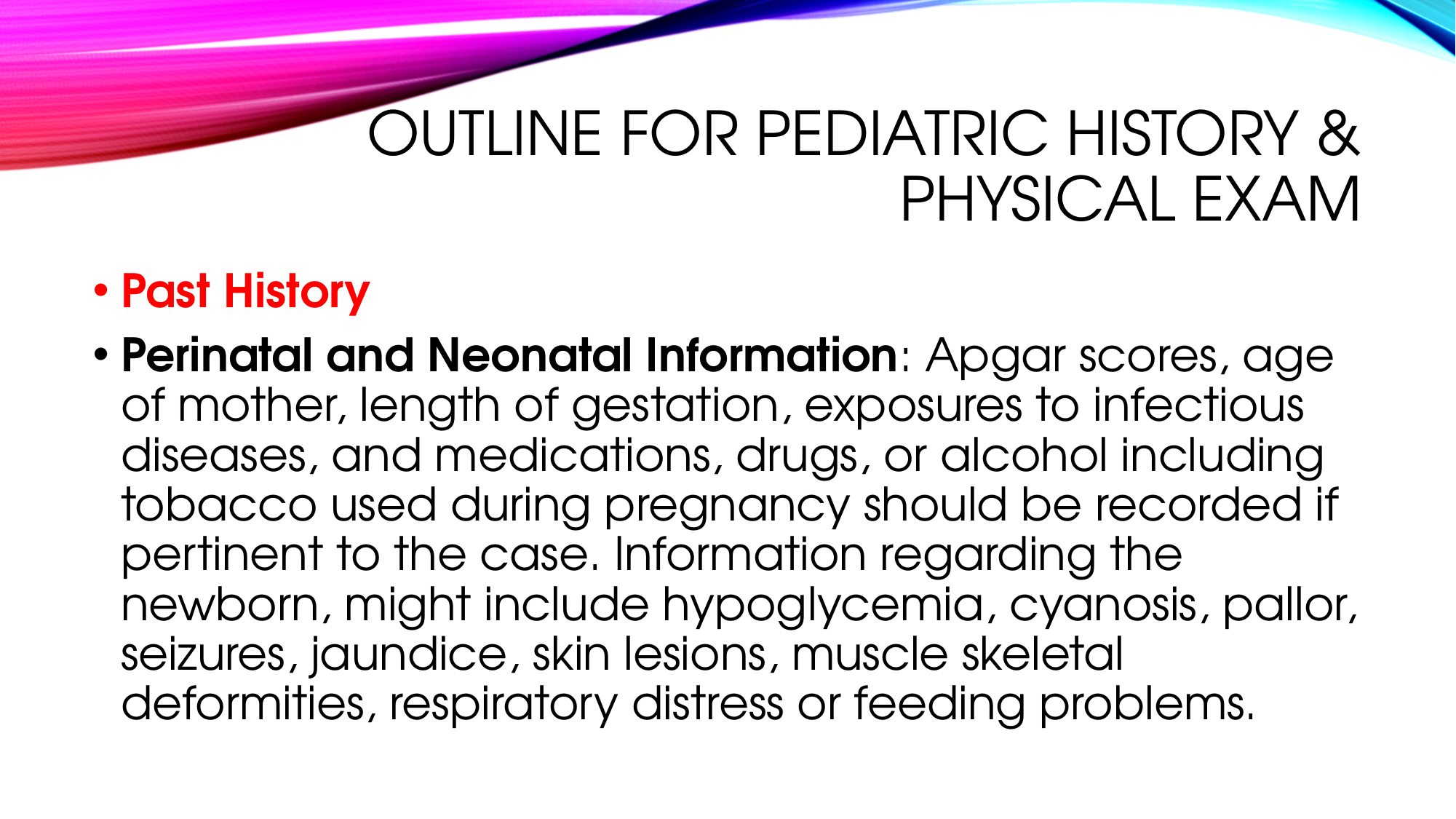

# OUTLINE FOR PEDIATRIC HISTORY & PHYSICAL EXAM
Past History
Perinatal and Neonatal Information: Apgar scores, age of mother, length of gestation, exposures to infectious diseases, and medications, drugs, or alcohol including tobacco used during pregnancy should be recorded if pertinent to the case. Information regarding the newborn, might include hypoglycemia, cyanosis, pallor, seizures, jaundice, skin lesions, muscle skeletal deformities, respiratory distress or feeding problems.